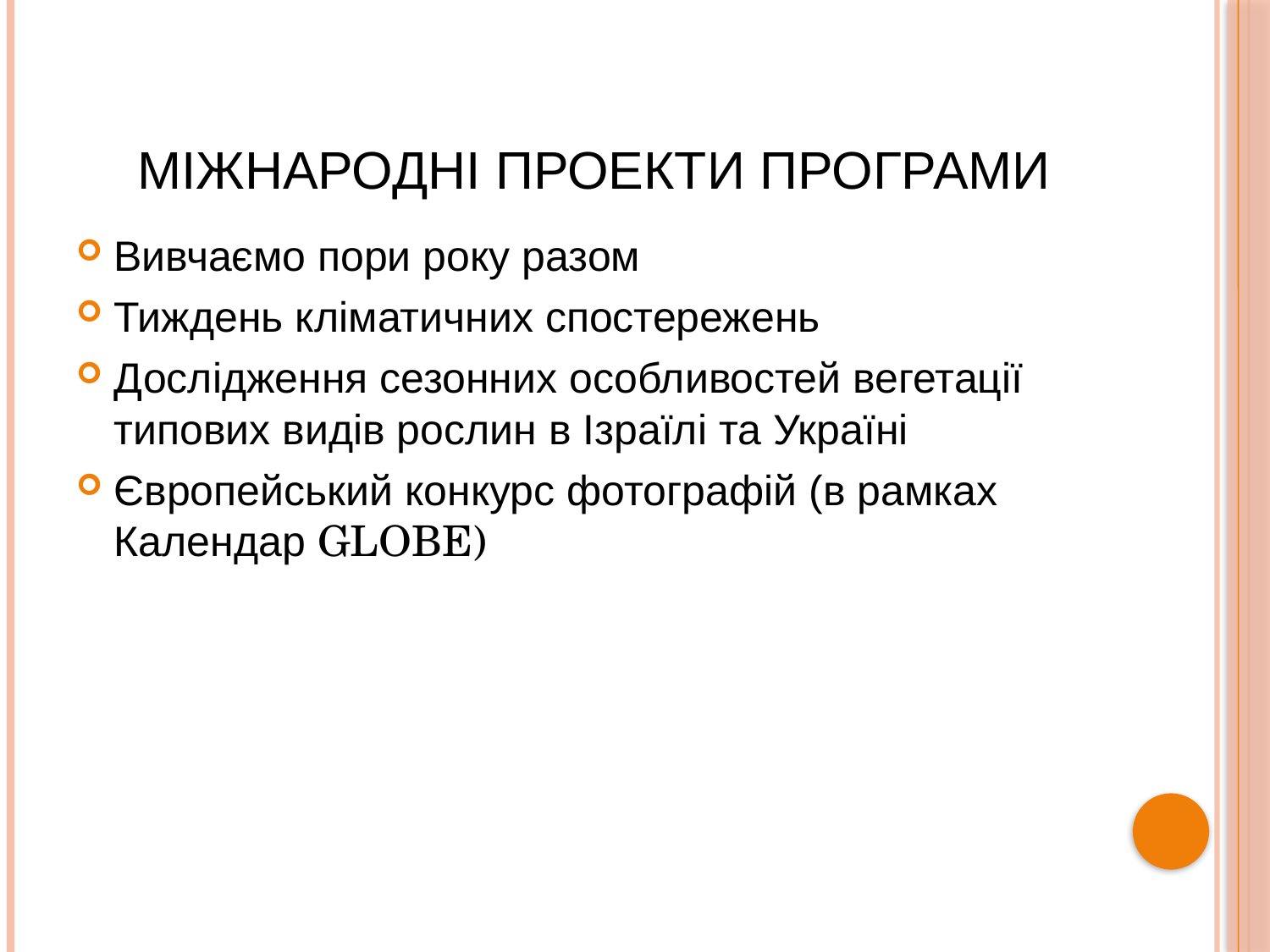

# Міжнародні проекти програми
Вивчаємо пори року разом
Тиждень кліматичних спостережень
Дослідження сезонних особливостей вегетації типових видів рослин в Ізраїлі та Україні
Європейський конкурс фотографій (в рамках Календар GLOBE)